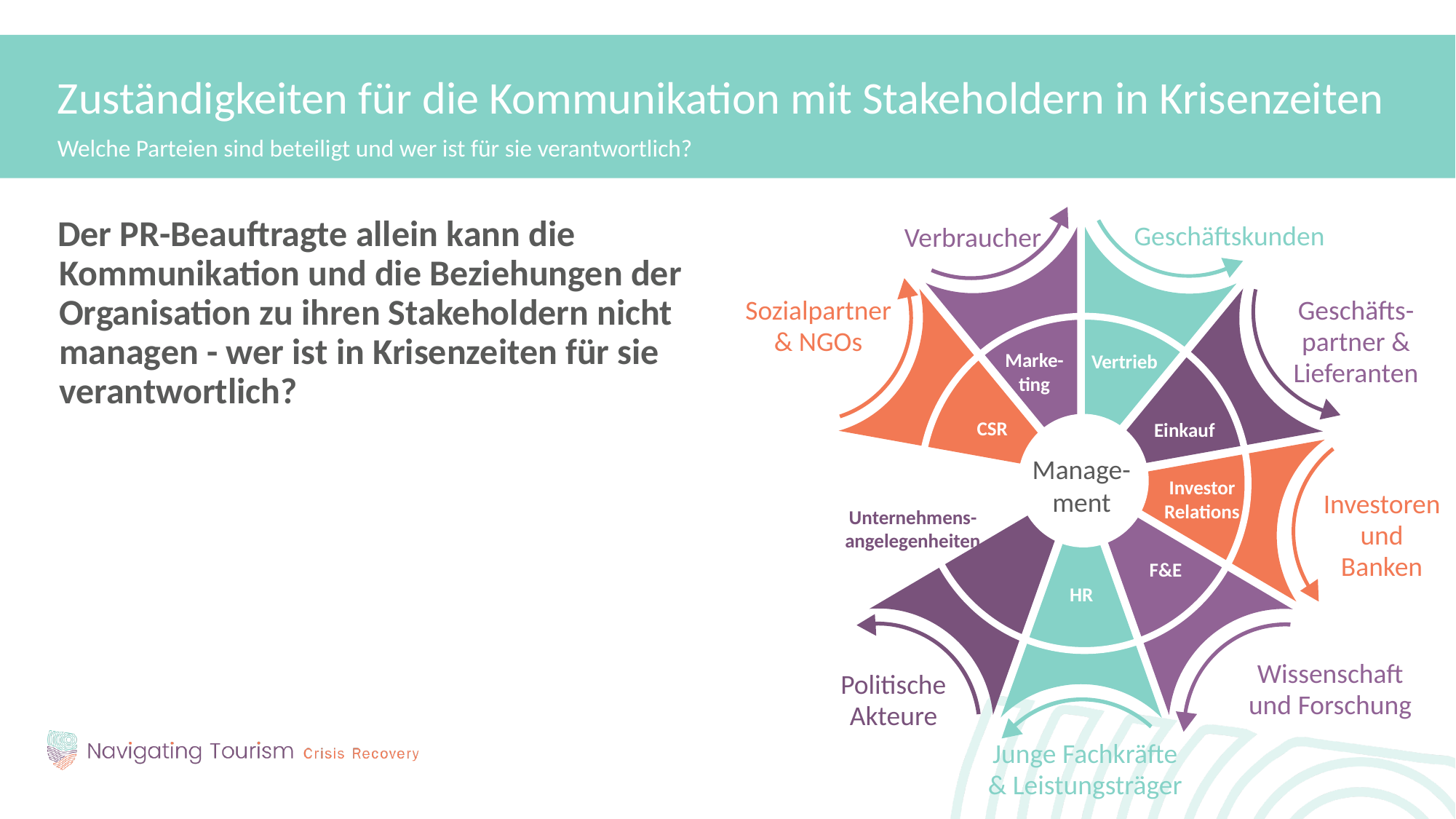

Zuständigkeiten für die Kommunikation mit Stakeholdern in Krisenzeiten
Welche Parteien sind beteiligt und wer ist für sie verantwortlich?

Geschäftskunden
Verbraucher
Sozialpartner & NGOs
Geschäfts-partner & Lieferanten

Marke-
ting
Vertrieb
CSR
Einkauf

Manage-ment
Investor Relations
Investoren und Banken
Unternehmens-angelegenheiten
F&E
HR
Wissenschaft und Forschung
Politische Akteure
Junge Fachkräfte
& Leistungsträger
Der PR-Beauftragte allein kann die Kommunikation und die Beziehungen der Organisation zu ihren Stakeholdern nicht managen - wer ist in Krisenzeiten für sie verantwortlich?